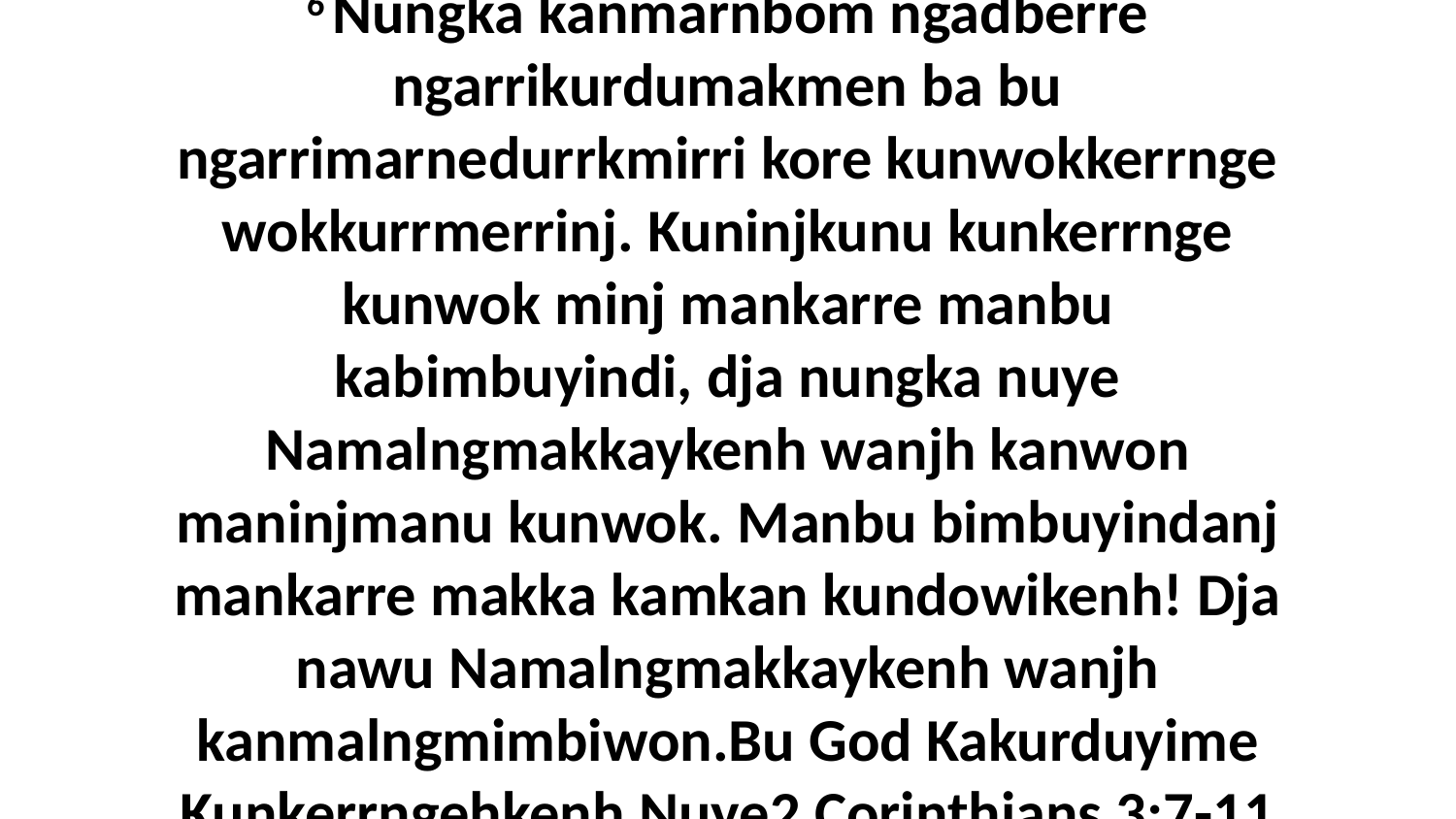

6 Nungka kanmarnbom ngadberre ngarrikurdumakmen ba bu ngarrimarnedurrkmirri kore kunwokkerrnge wokkurrmerrinj. Kuninjkunu kunkerrnge kunwok minj mankarre manbu kabimbuyindi, dja nungka nuye Namalngmakkaykenh wanjh kanwon maninjmanu kunwok. Manbu bimbuyindanj mankarre makka kamkan kundowikenh! Dja nawu Namalngmakkaykenh wanjh kanmalngmimbiwon.Bu God Kakurduyime Kunkerrngehkenh Nuye2 Corinthians 3:7-11